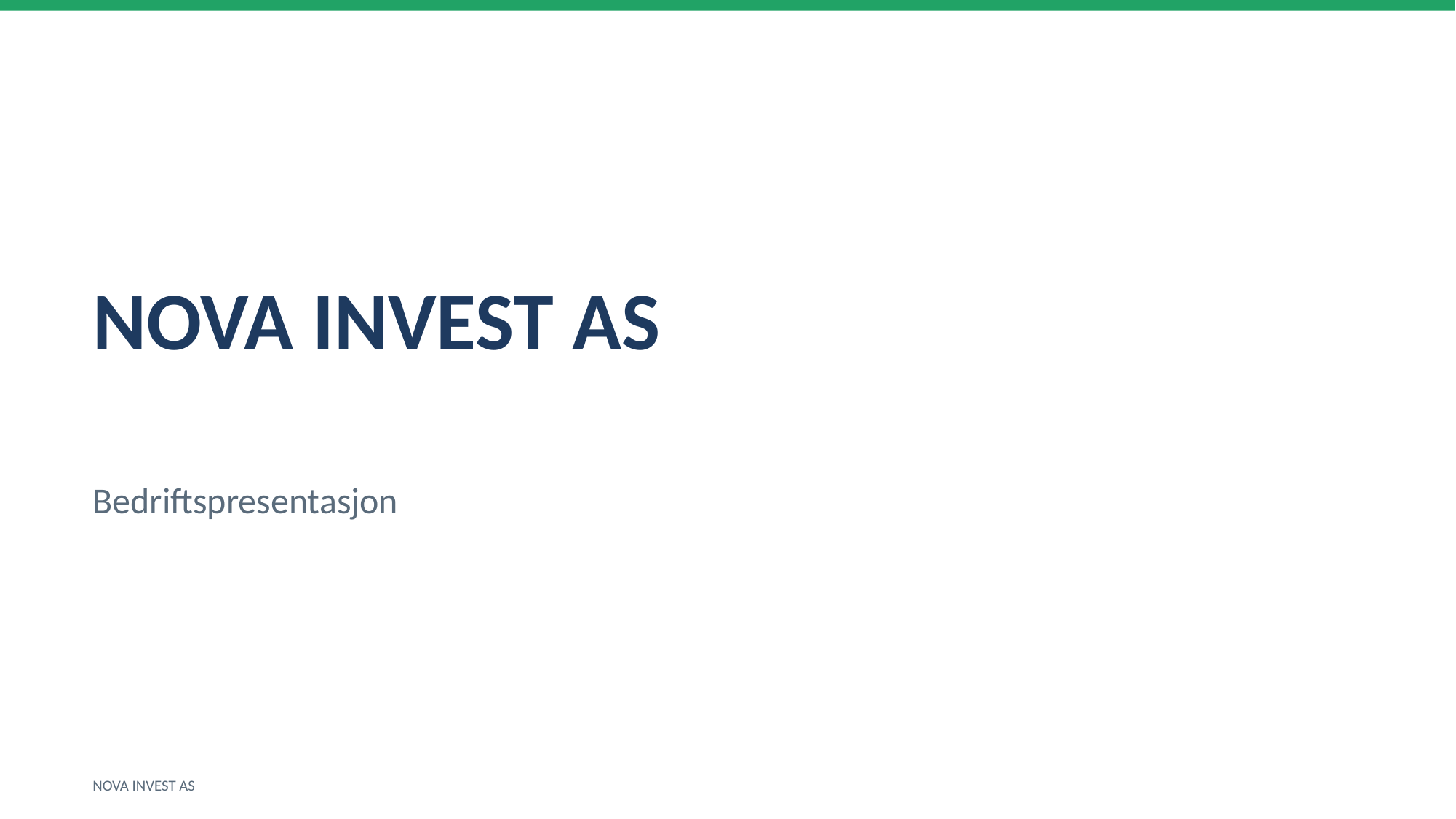

NOVA INVEST AS
Bedriftspresentasjon
NOVA INVEST AS